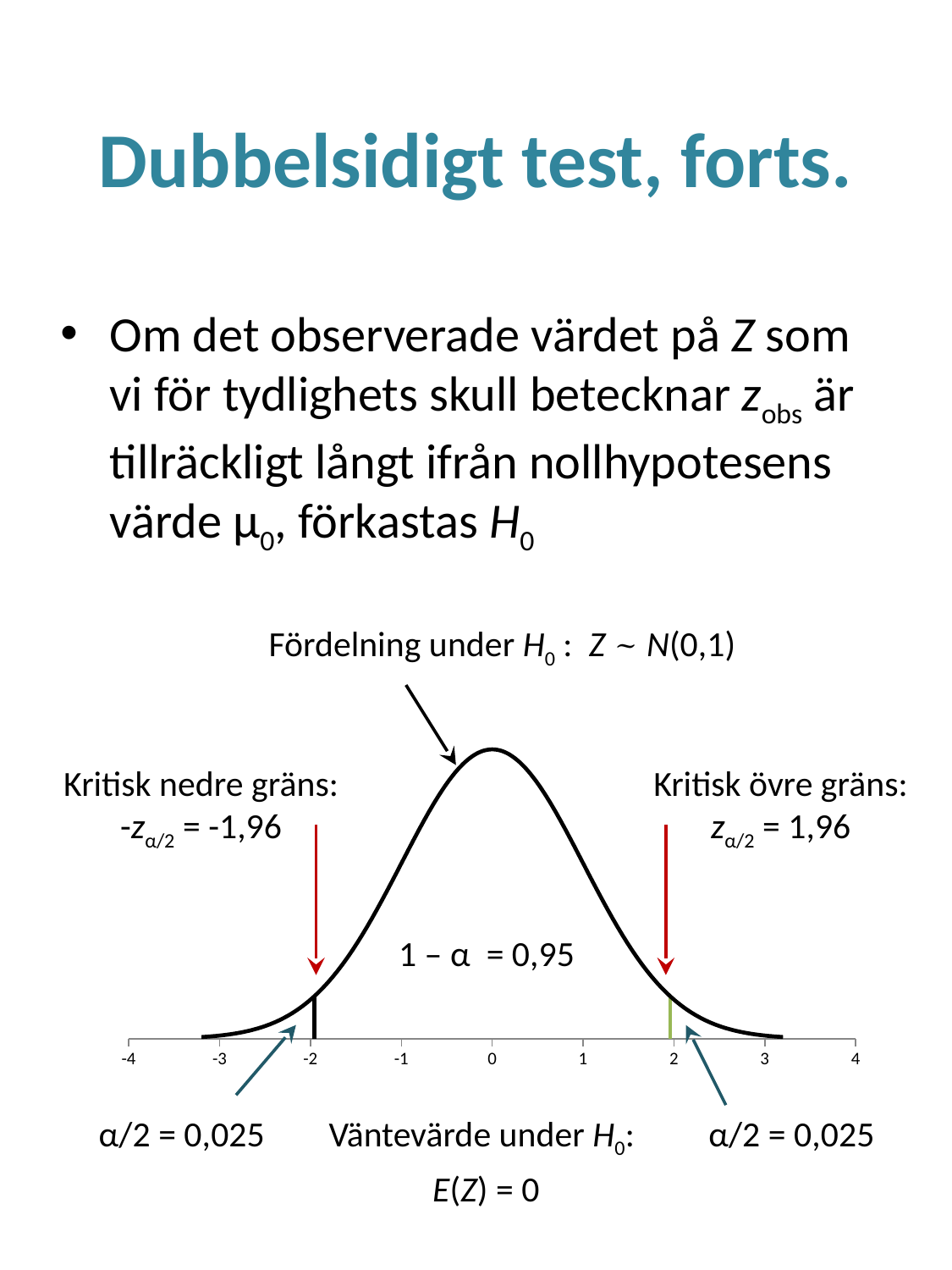

# Dubbelsidigt test, forts.
Om det observerade värdet på Z som vi för tydlighets skull betecknar zobs är tillräckligt långt ifrån nollhypotesens värde μ0, förkastas H0

Fördelning under H0 :  Z ~ N(0,1)

### Chart

| Category |  |  |  |
|---|---|---|---|
Kritisk nedre gräns: -zα/2 = -1,96
Kritisk övre gräns: zα/2 = 1,96
1 – α  = 0,95
α/2 = 0,025
Väntevärde under H0:
E(Z) = 0
α/2 = 0,025